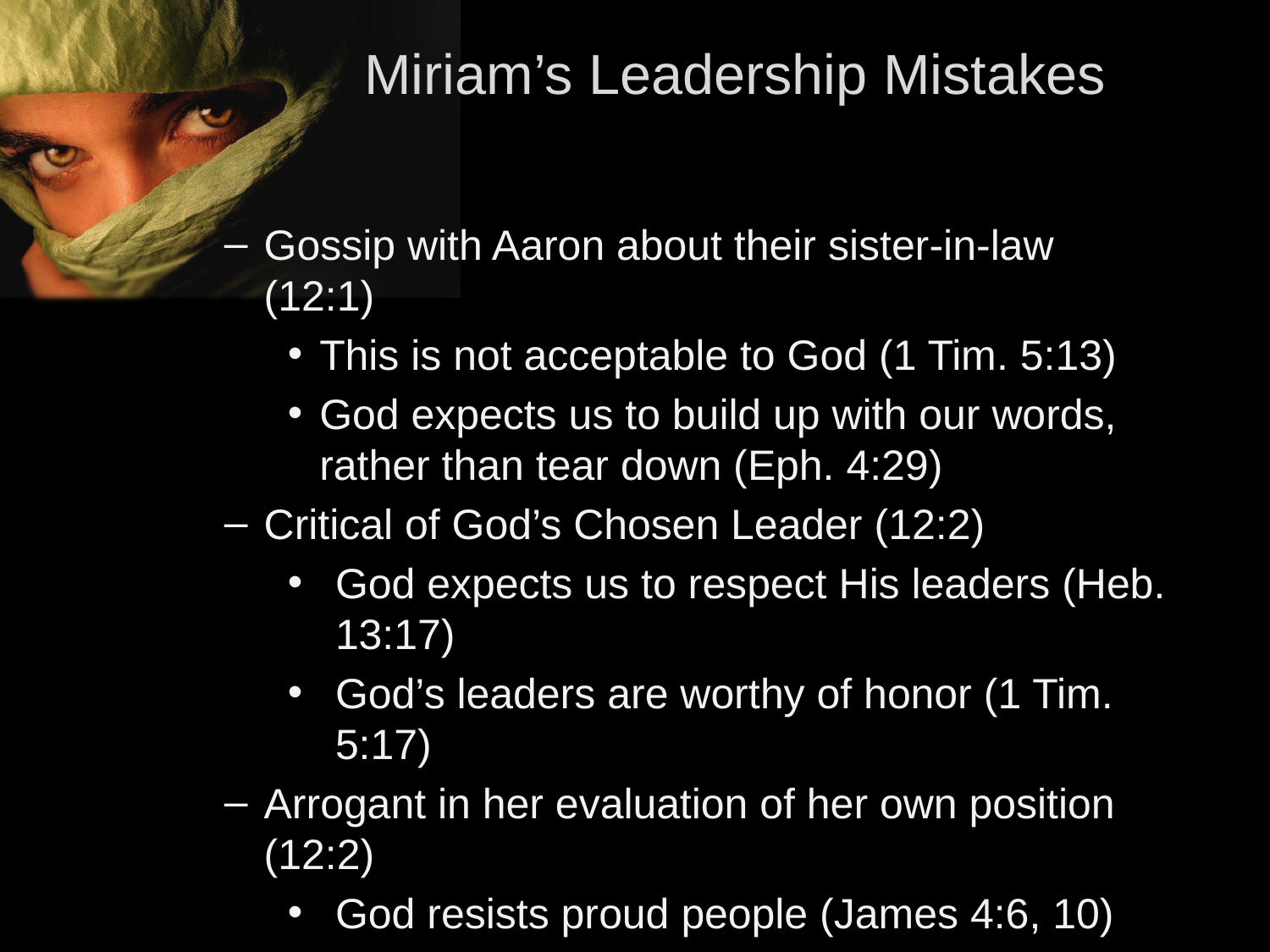

Miriam’s Leadership Mistakes
Gossip with Aaron about their sister-in-law (12:1)
This is not acceptable to God (1 Tim. 5:13)
God expects us to build up with our words, rather than tear down (Eph. 4:29)
Critical of God’s Chosen Leader (12:2)
God expects us to respect His leaders (Heb. 13:17)
God’s leaders are worthy of honor (1 Tim. 5:17)
Arrogant in her evaluation of her own position (12:2)
God resists proud people (James 4:6, 10)
There is honor in humility (Prov. 18:12)